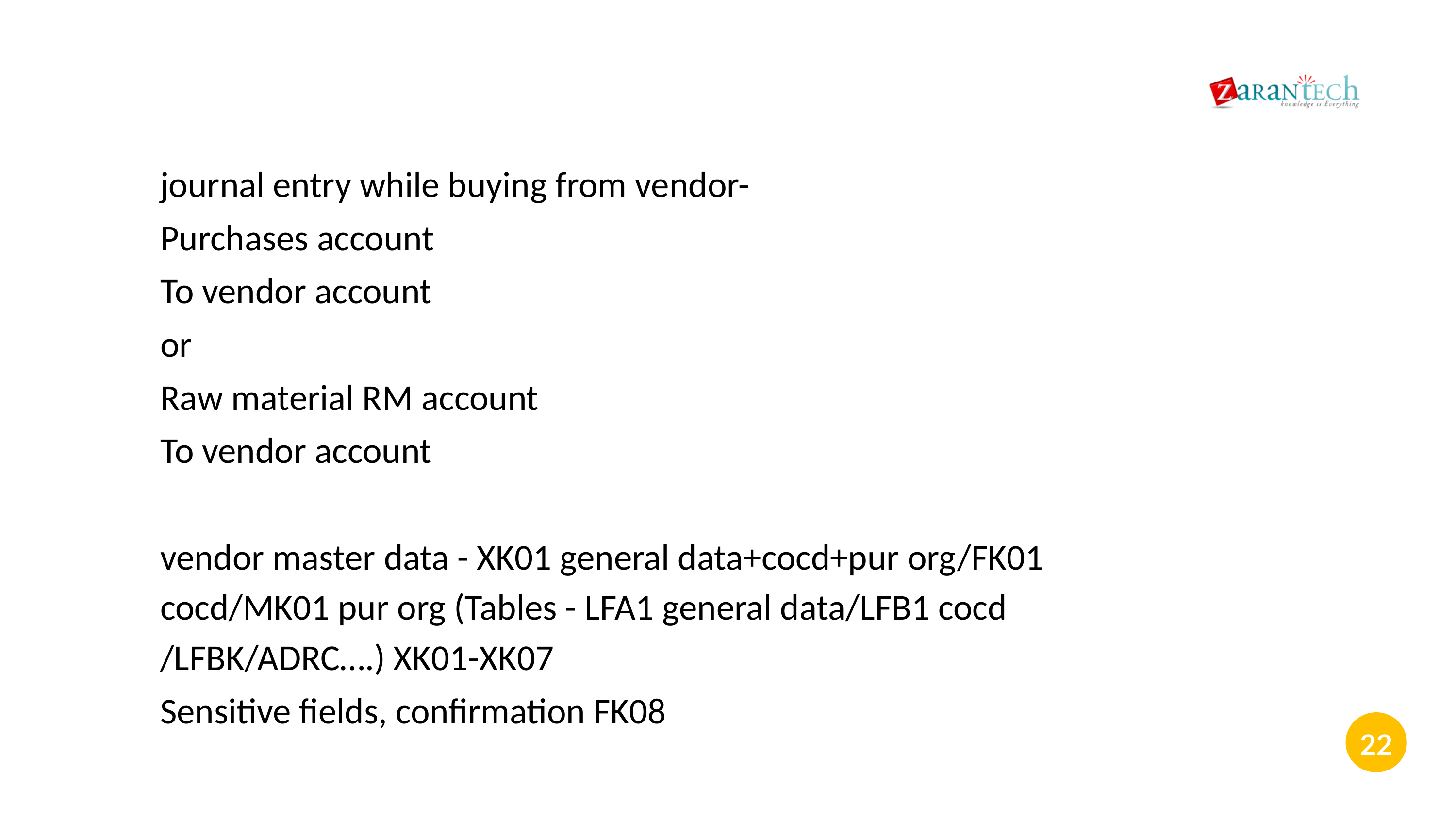

journal entry while buying from vendor-
Purchases account
To vendor account
or
Raw material RM account
To vendor account

vendor master data - XK01 general data+cocd+pur org/FK01 cocd/MK01 pur org (Tables - LFA1 general data/LFB1 cocd /LFBK/ADRC….) XK01-XK07
Sensitive fields, confirmation FK08

22